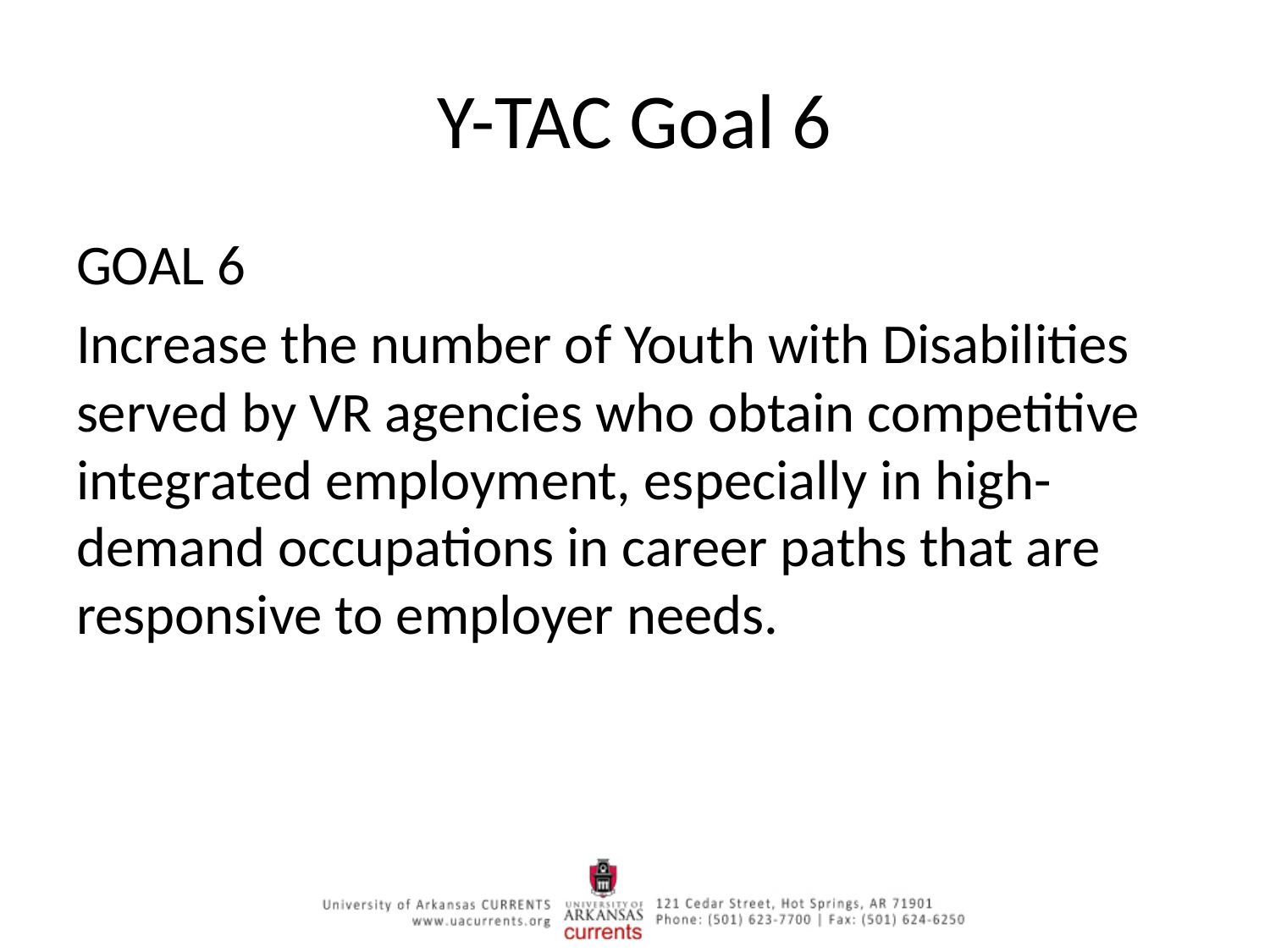

# Y-TAC Goal 6
GOAL 6
Increase the number of Youth with Disabilities served by VR agencies who obtain competitive integrated employment, especially in high-demand occupations in career paths that are responsive to employer needs.